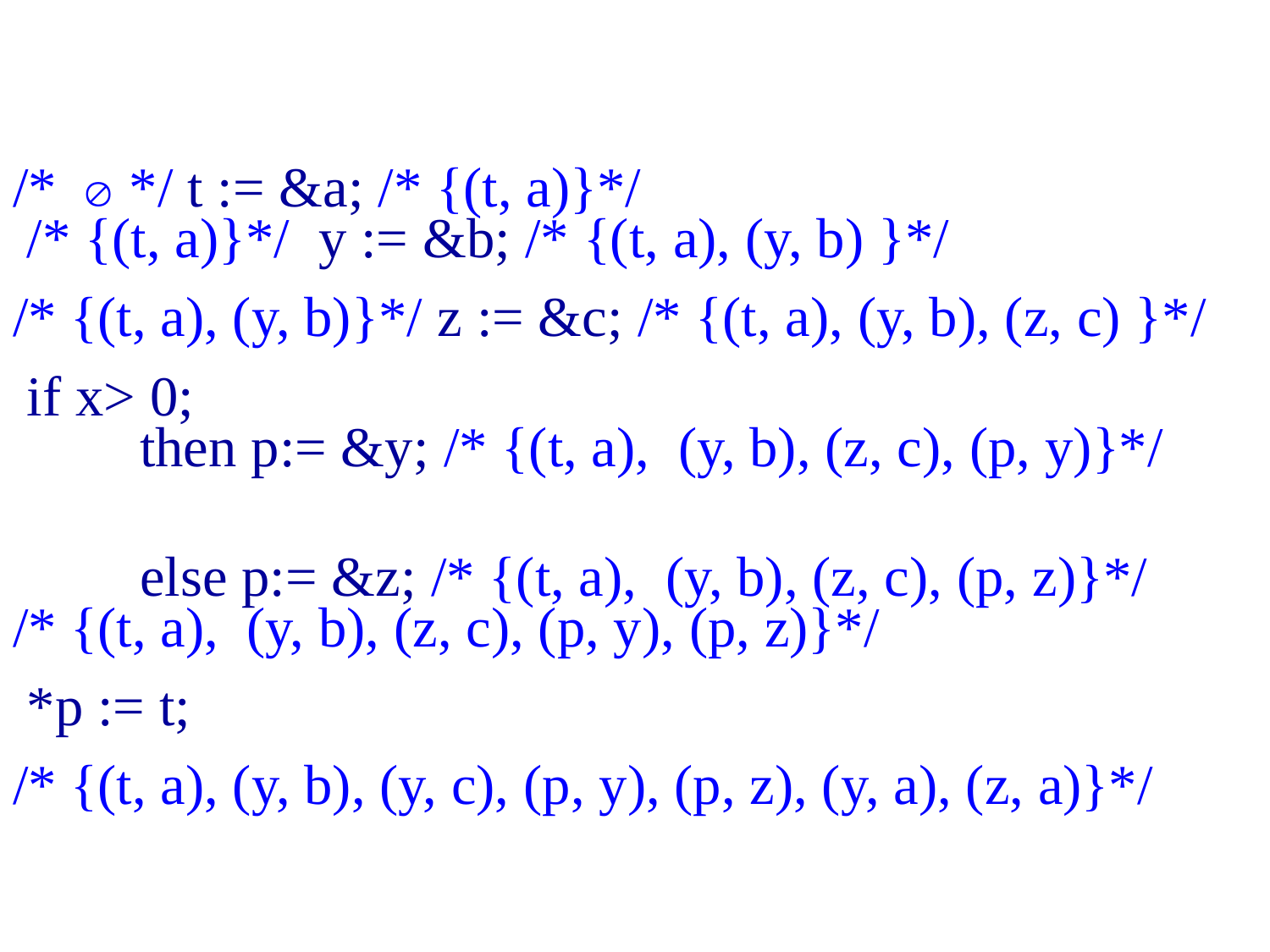

/*  ∅ */ t := &a; /* {(t, a)}*/
 /* {(t, a)}*/  y := &b; /* {(t, a), (y, b) }*/
/* {(t, a), (y, b)}*/ z := &c; /* {(t, a), (y, b), (z, c) }*/
 if x> 0;
	then p:= &y; /* {(t, a),  (y, b), (z, c), (p, y)}*/
	else p:= &z; /* {(t, a),  (y, b), (z, c), (p, z)}*/
/* {(t, a),  (y, b), (z, c), (p, y), (p, z)}*/
 *p := t;
/* {(t, a), (y, b), (y, c), (p, y), (p, z), (y, a), (z, a)}*/